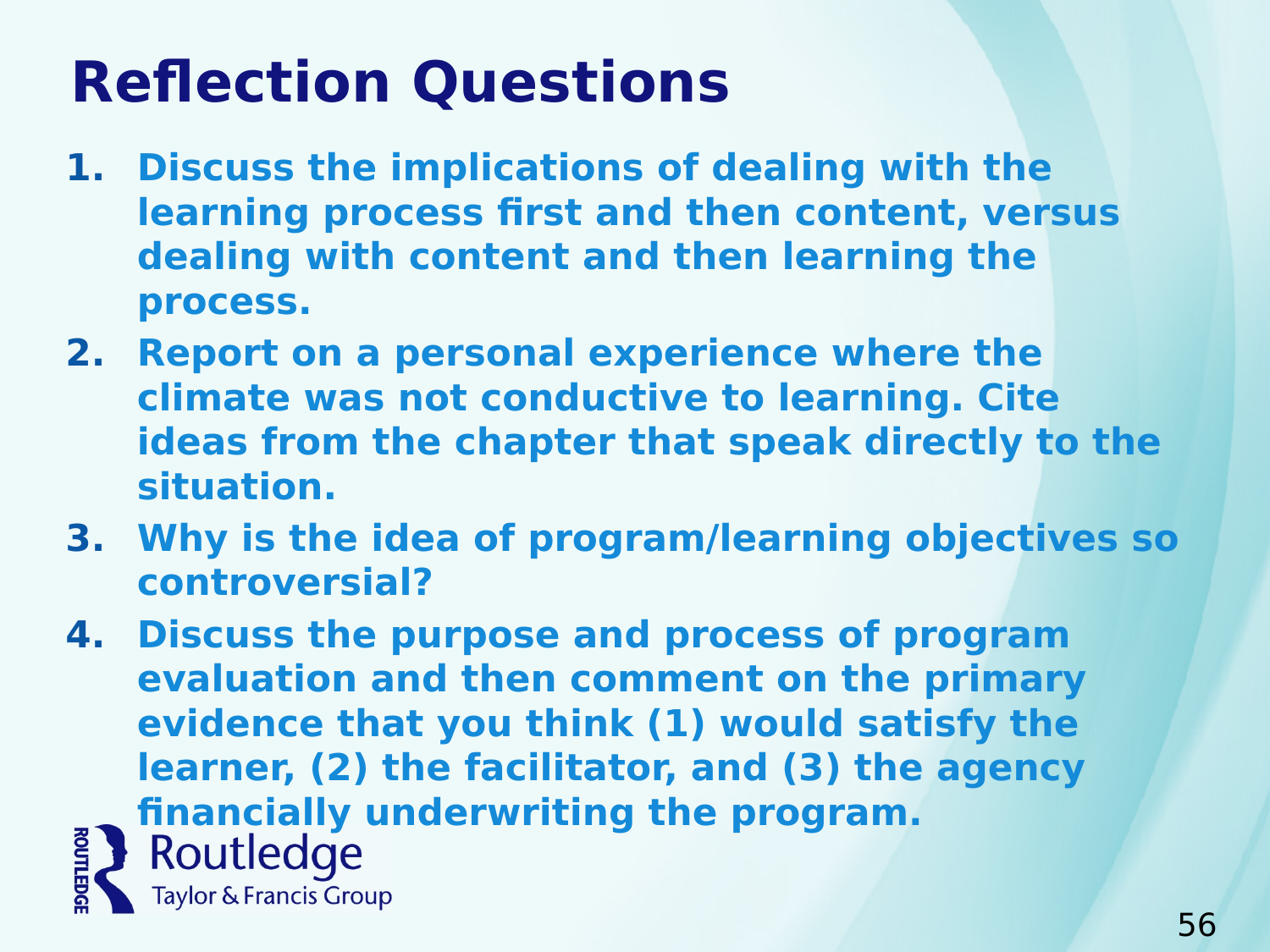

# Reflection Questions
Discuss the implications of dealing with the learning process first and then content, versus dealing with content and then learning the process.
Report on a personal experience where the climate was not conductive to learning. Cite ideas from the chapter that speak directly to the situation.
Why is the idea of program/learning objectives so controversial?
Discuss the purpose and process of program evaluation and then comment on the primary evidence that you think (1) would satisfy the learner, (2) the facilitator, and (3) the agency financially underwriting the program.
56